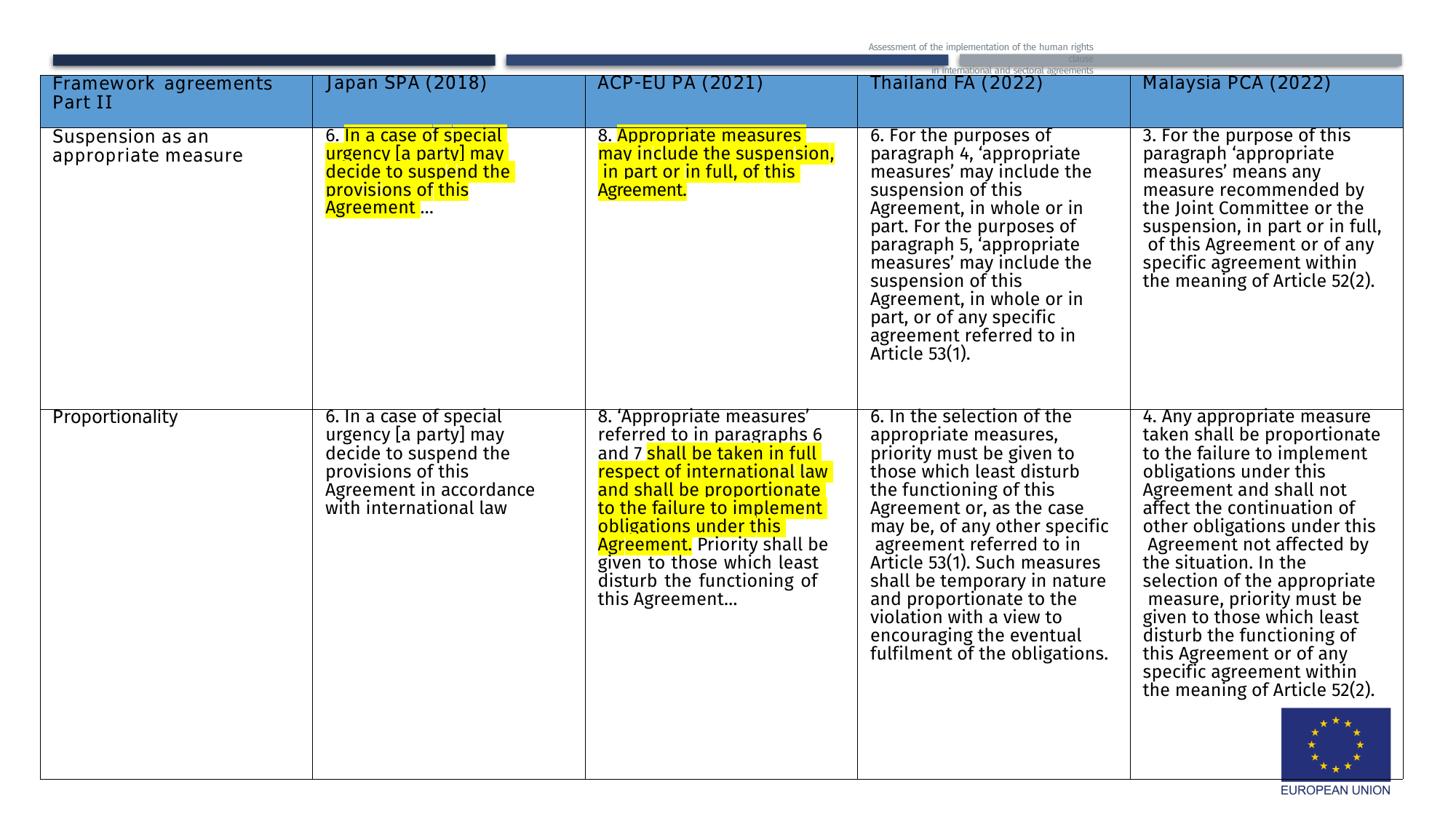

Assessment of the implementation of the human rights clause
in international and sectoral agreements
| Framework agreements Part II | Japan SPA (2018) | ACP-EU PA (2021) | Thailand FA (2022) | Malaysia PCA (2022) |
| --- | --- | --- | --- | --- |
| Suspension as an appropriate measure | 6. In a case of special urgency [a party] may decide to suspend the provisions of this Agreement … | 8. Appropriate measures may include the suspension, in part or in full, of this Agreement. | 6. For the purposes of paragraph 4, ‘appropriate measures’ may include the suspension of this Agreement, in whole or in part. For the purposes of paragraph 5, ‘appropriate measures’ may include the suspension of this Agreement, in whole or in part, or of any specific agreement referred to in Article 53(1). | 3. For the purpose of this paragraph ‘appropriate measures’ means any measure recommended by the Joint Committee or the suspension, in part or in full, of this Agreement or of any specific agreement within the meaning of Article 52(2). |
| Proportionality | 6. In a case of special urgency [a party] may decide to suspend the provisions of this Agreement in accordance with international law | 8. ‘Appropriate measures’ referred to in paragraphs 6 and 7 shall be taken in full respect of international law and shall be proportionate to the failure to implement obligations under this Agreement. Priority shall be given to those which least disturb the functioning of this Agreement… | 6. In the selection of the appropriate measures, priority must be given to those which least disturb the functioning of this Agreement or, as the case may be, of any other specific agreement referred to in Article 53(1). Such measures shall be temporary in nature and proportionate to the violation with a view to encouraging the eventual fulfilment of the obligations. | 4. Any appropriate measure taken shall be proportionate to the failure to implement obligations under this Agreement and shall not affect the continuation of other obligations under this Agreement not affected by the situation. In the selection of the appropriate measure, priority must be given to those which least disturb the functioning of this Agreement or of any specific agreement within the meaning of Article 52(2). |
40